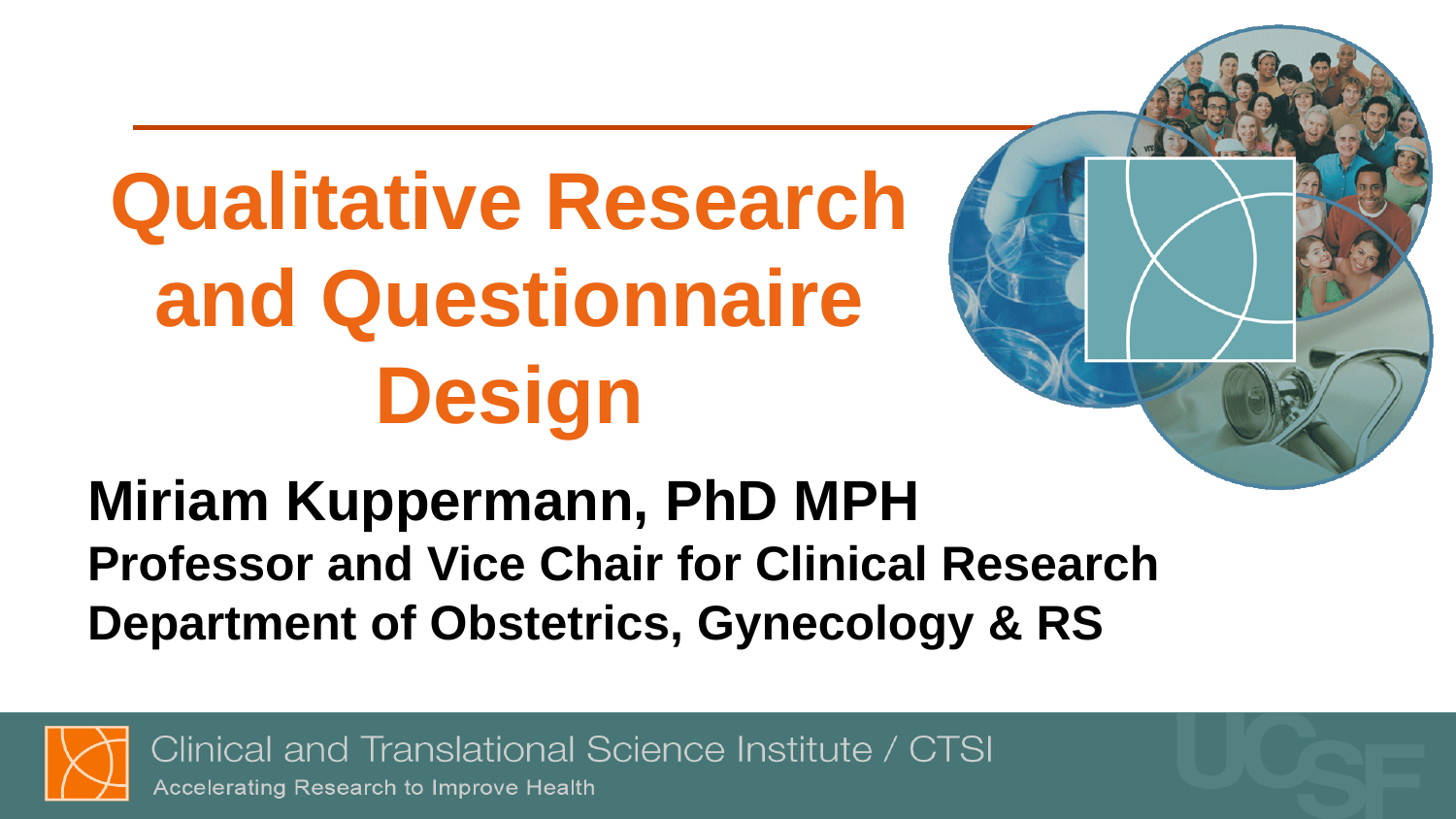

# Qualitative Research and Questionnaire Design
Miriam Kuppermann, PhD MPH
Professor and Vice Chair for Clinical Research
Department of Obstetrics, Gynecology & RS